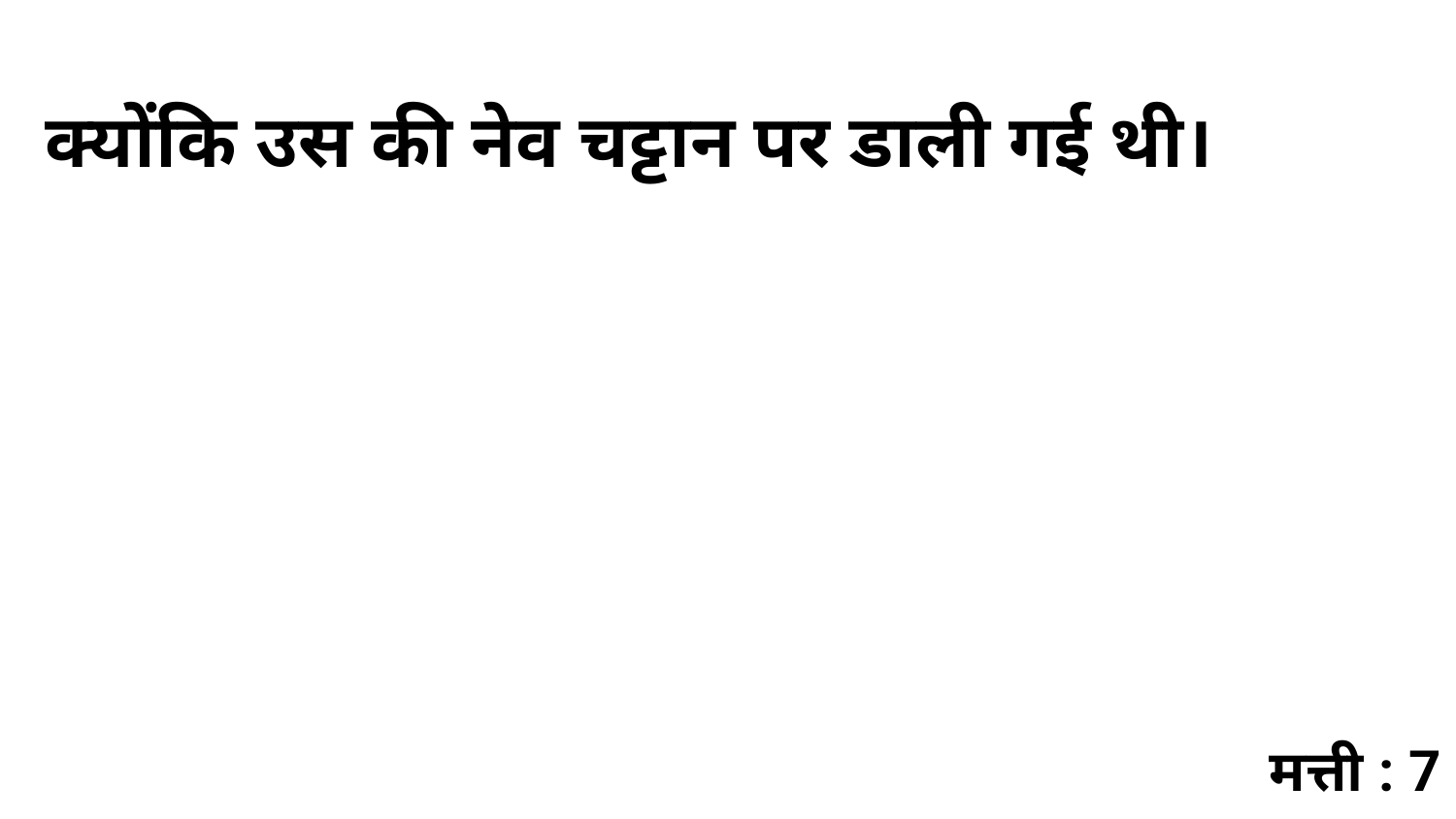

क्योंकि उस की नेव चट्टान पर डाली गई थी।
मत्ती : 7